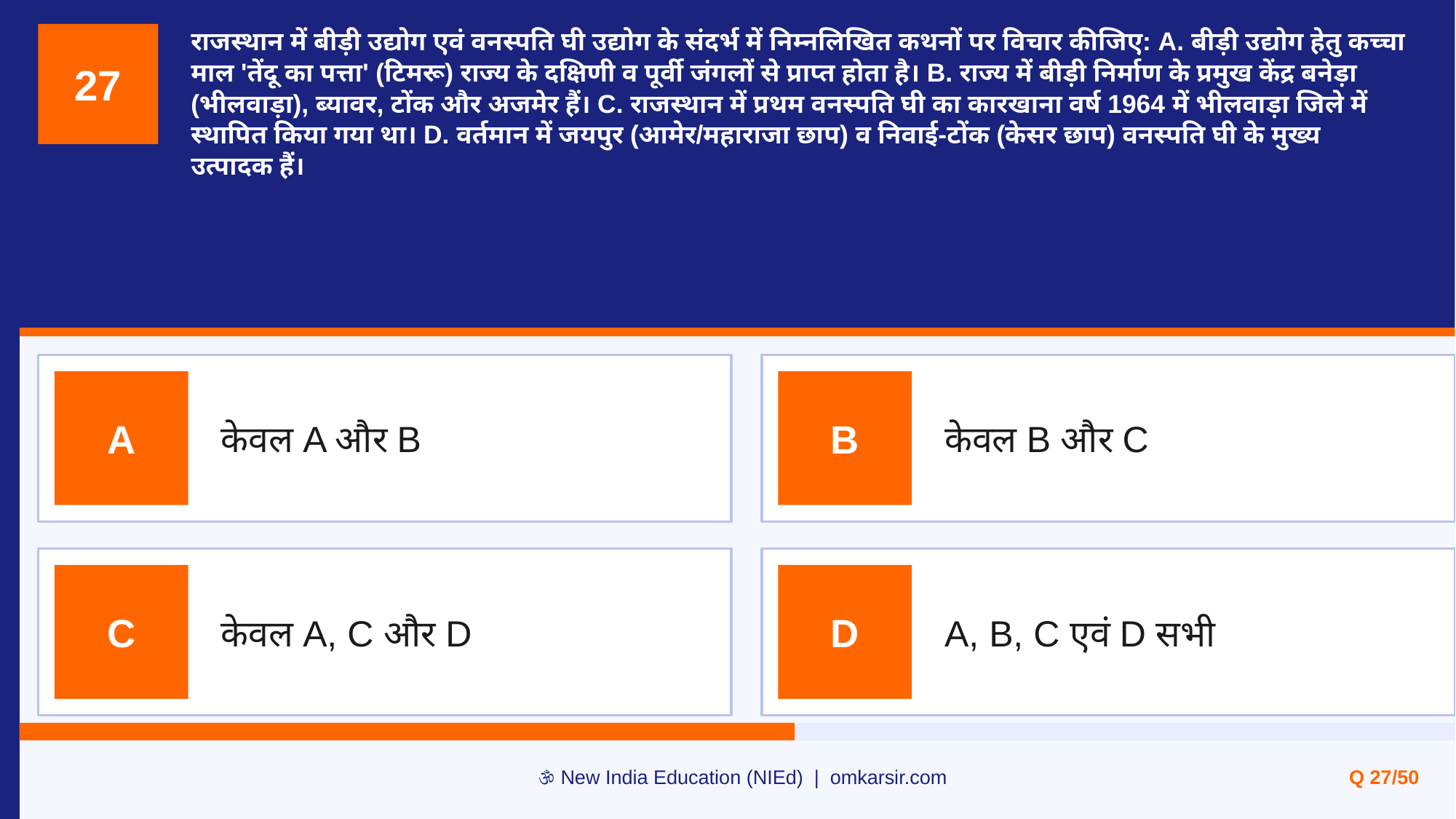

राजस्थान में बीड़ी उद्योग एवं वनस्पति घी उद्योग के संदर्भ में निम्नलिखित कथनों पर विचार कीजिए: A. बीड़ी उद्योग हेतु कच्चा माल 'तेंदू का पत्ता' (टिमरू) राज्य के दक्षिणी व पूर्वी जंगलों से प्राप्त होता है। B. राज्य में बीड़ी निर्माण के प्रमुख केंद्र बनेड़ा (भीलवाड़ा), ब्यावर, टोंक और अजमेर हैं। C. राजस्थान में प्रथम वनस्पति घी का कारखाना वर्ष 1964 में भीलवाड़ा जिले में स्थापित किया गया था। D. वर्तमान में जयपुर (आमेर/महाराजा छाप) व निवाई-टोंक (केसर छाप) वनस्पति घी के मुख्य उत्पादक हैं।
27

केवल A और B
केवल B और C
A
B

केवल A, C और D
A, B, C एवं D सभी
C
D

🕉️ New India Education (NIEd)  |  omkarsir.com
Q 27/50